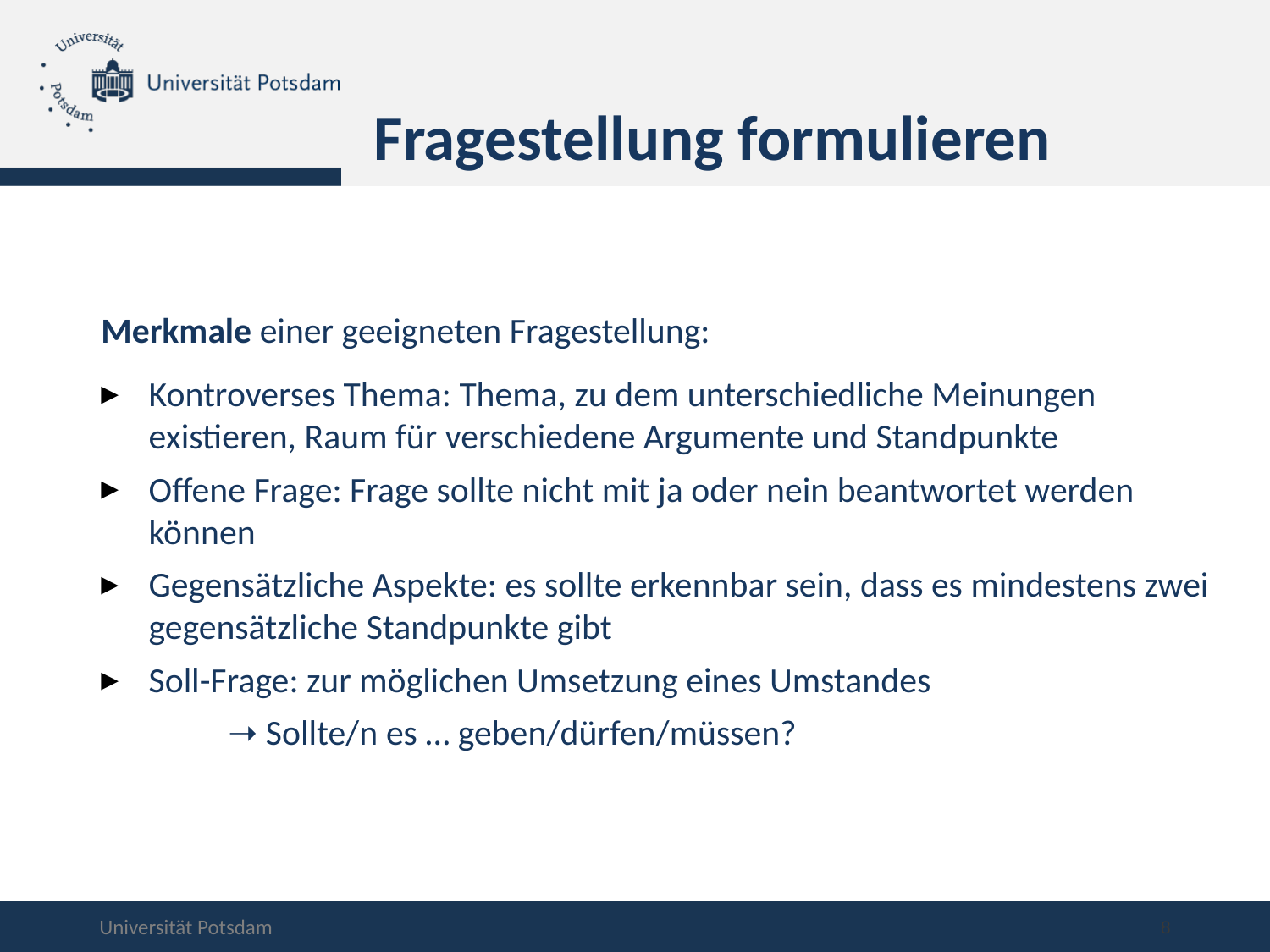

Fragestellung formulieren
Merkmale einer geeigneten Fragestellung:
Kontroverses Thema: Thema, zu dem unterschiedliche Meinungen existieren, Raum für verschiedene Argumente und Standpunkte
Offene Frage: Frage sollte nicht mit ja oder nein beantwortet werden können
Gegensätzliche Aspekte: es sollte erkennbar sein, dass es mindestens zwei gegensätzliche Standpunkte gibt
Soll-Frage: zur möglichen Umsetzung eines Umstandes
	➝ Sollte/n es … geben/dürfen/müssen?
8